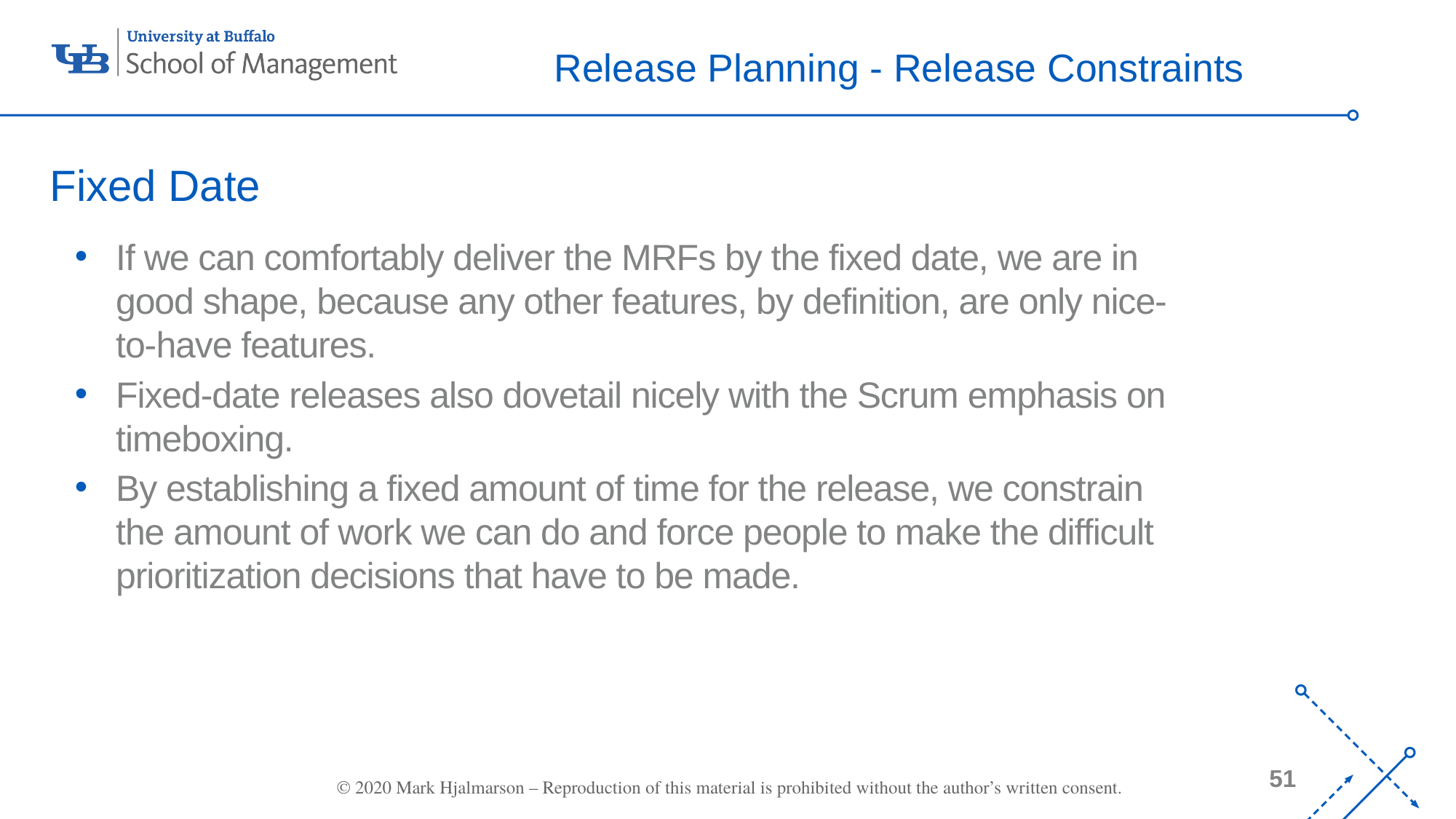

# Release Planning - Release Constraints

Fixed Date
If we can comfortably deliver the MRFs by the fixed date, we are in good shape, because any other features, by definition, are only nice-to-have features.
Fixed-date releases also dovetail nicely with the Scrum emphasis on timeboxing.
By establishing a fixed amount of time for the release, we constrain the amount of work we can do and force people to make the difficult prioritization decisions that have to be made.